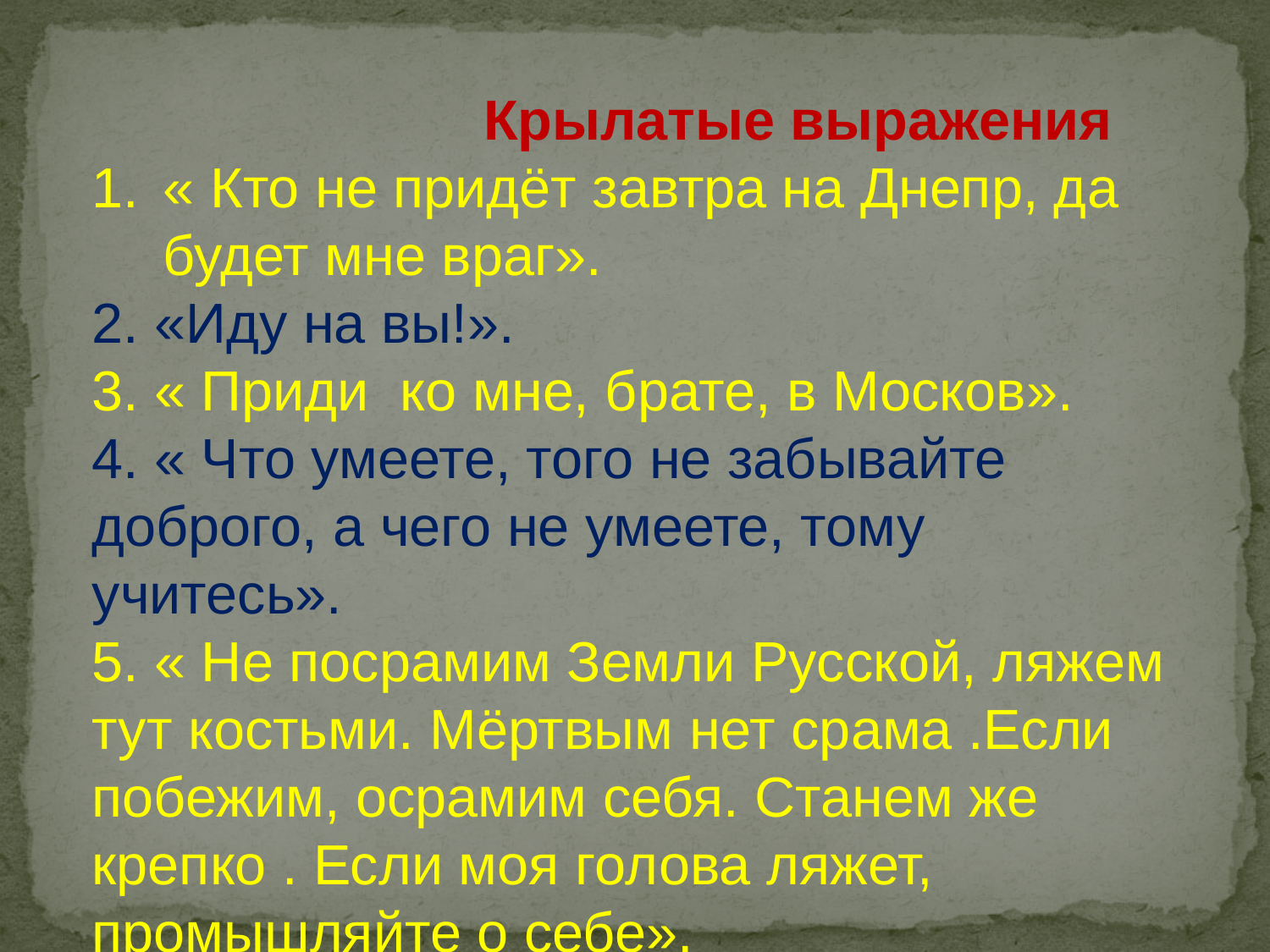

Крылатые выражения
« Кто не придёт завтра на Днепр, да будет мне враг».
2. «Иду на вы!».
3. « Приди  ко мне, брате, в Москов».
4. « Что умеете, того не забывайте доброго, а чего не умеете, тому учитесь».
5. « Не посрамим Земли Русской, ляжем тут костьми. Мёртвым нет срама .Если побежим, осрамим себя. Станем же крепко . Если моя голова ляжет, промышляйте о себе».